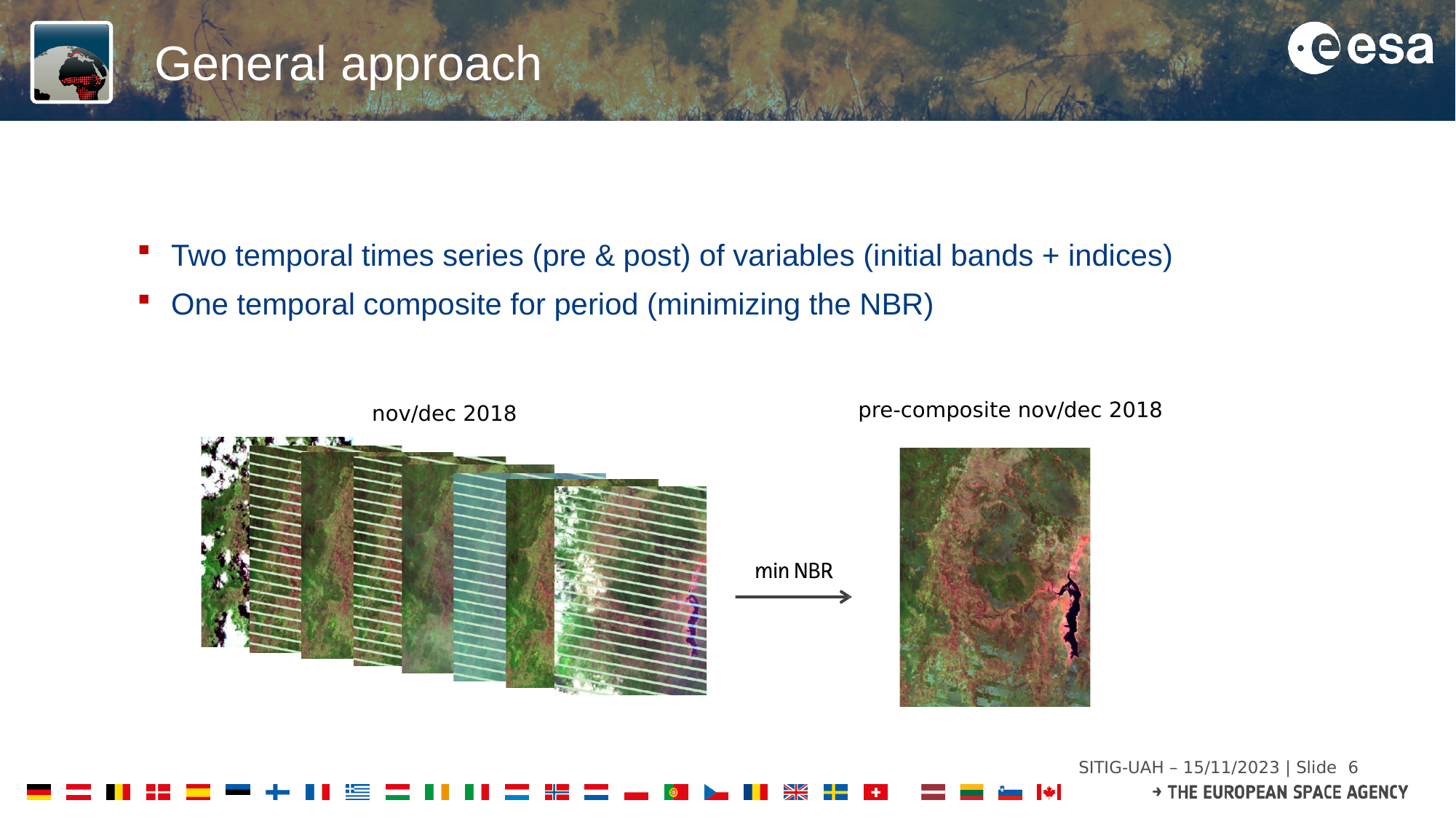

# General approach
Two temporal times series (pre & post) of variables (initial bands + indices)
One temporal composite for period (minimizing the NBR)
pre-composite nov/dec 2018
nov/dec 2018